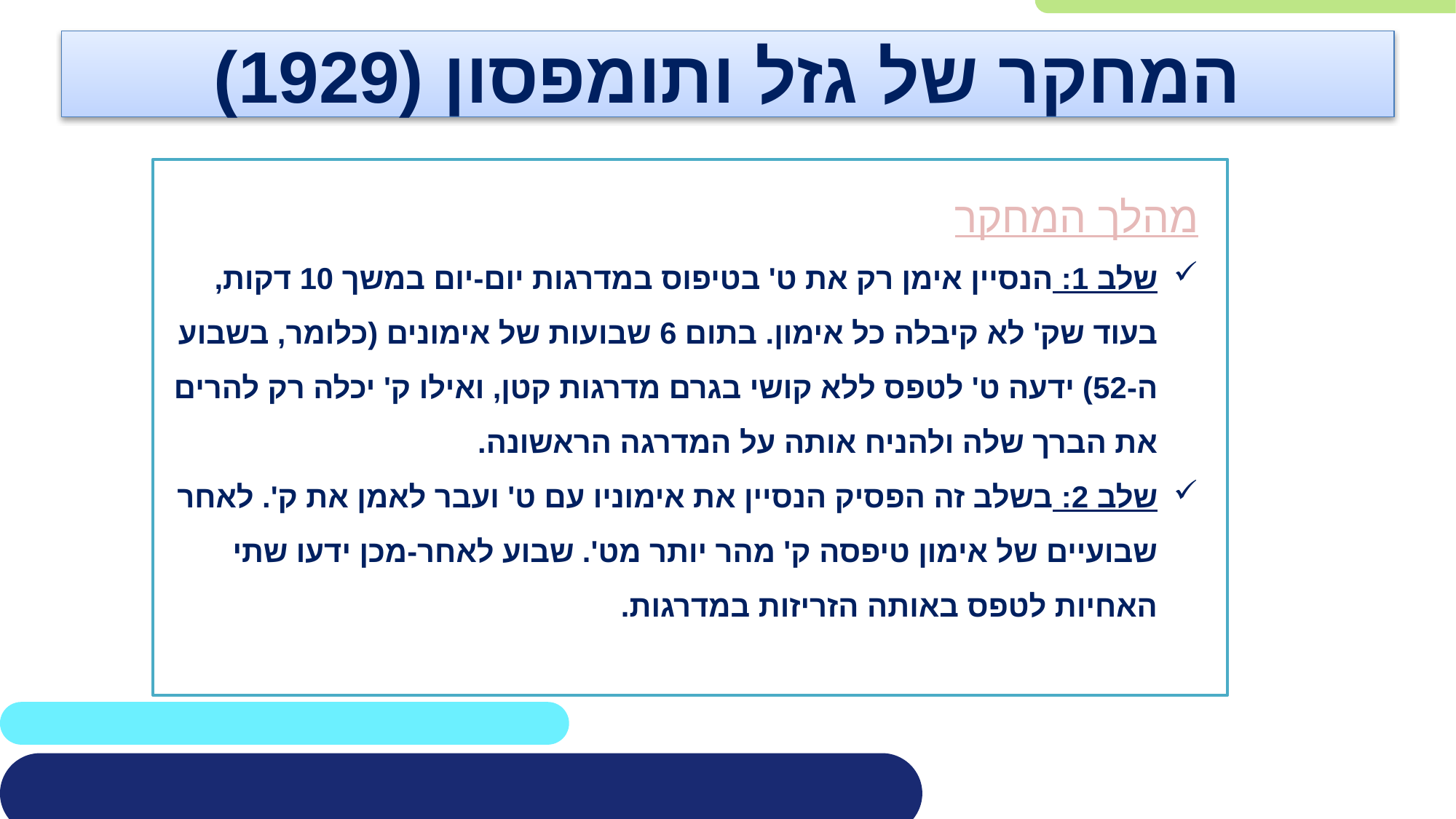

# המחקר של גזל ותומפסון (1929)
מהלך המחקר
שלב 1: הנסיין אימן רק את ט' בטיפוס במדרגות יום-יום במשך 10 דקות, בעוד שק' לא קיבלה כל אימון. בתום 6 שבועות של אימונים (כלומר, בשבוע ה-52) ידעה ט' לטפס ללא קושי בגרם מדרגות קטן, ואילו ק' יכלה רק להרים את הברך שלה ולהניח אותה על המדרגה הראשונה.
שלב 2: בשלב זה הפסיק הנסיין את אימוניו עם ט' ועבר לאמן את ק'. לאחר שבועיים של אימון טיפסה ק' מהר יותר מט'. שבוע לאחר-מכן ידעו שתי האחיות לטפס באותה הזריזות במדרגות.